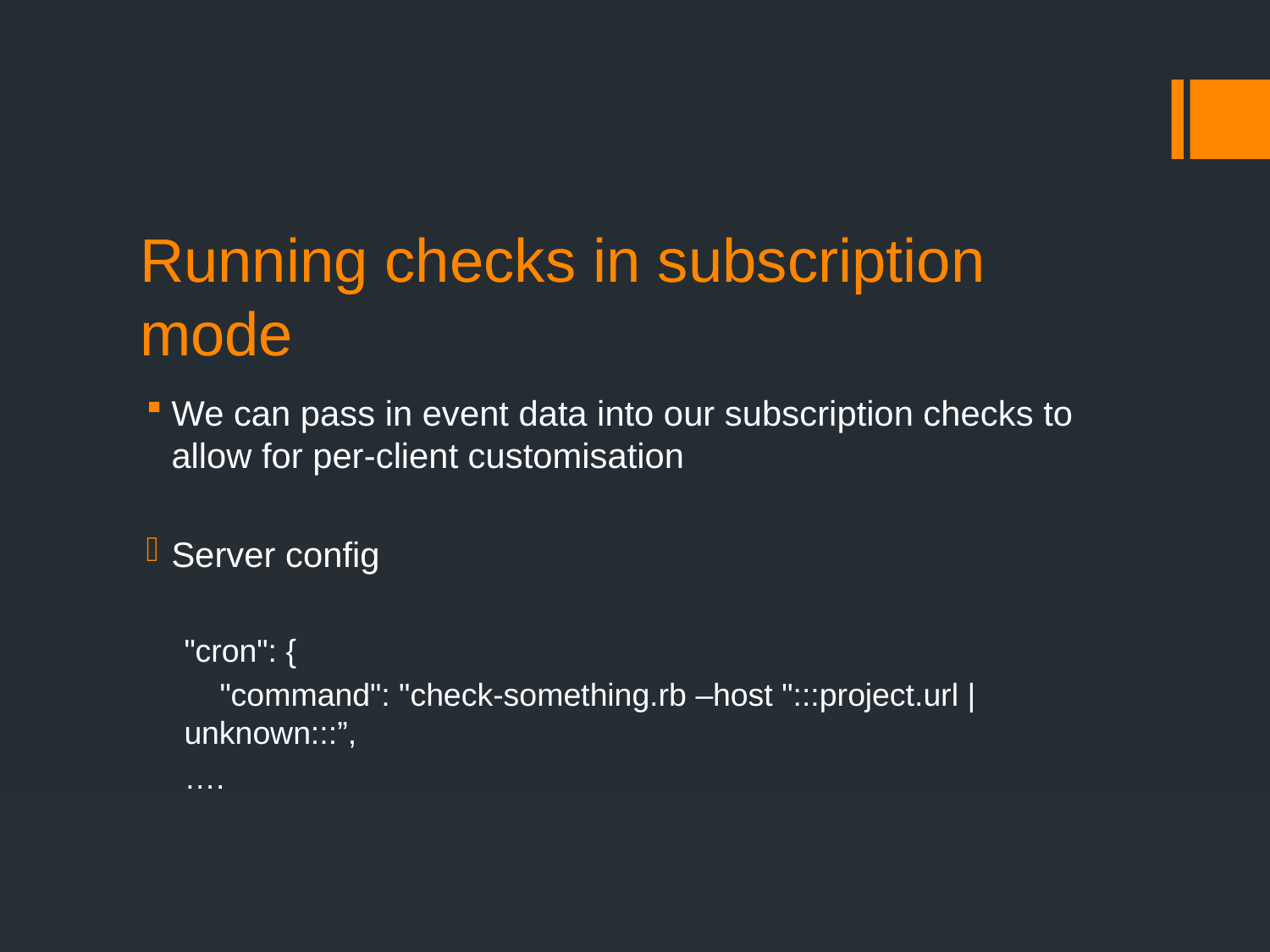

# Running checks in subscription mode
We can pass in event data into our subscription checks to allow for per-client customisation

Server config

"cron": {
    "command": "check-something.rb –host ":::project.url | unknown:::”,
….